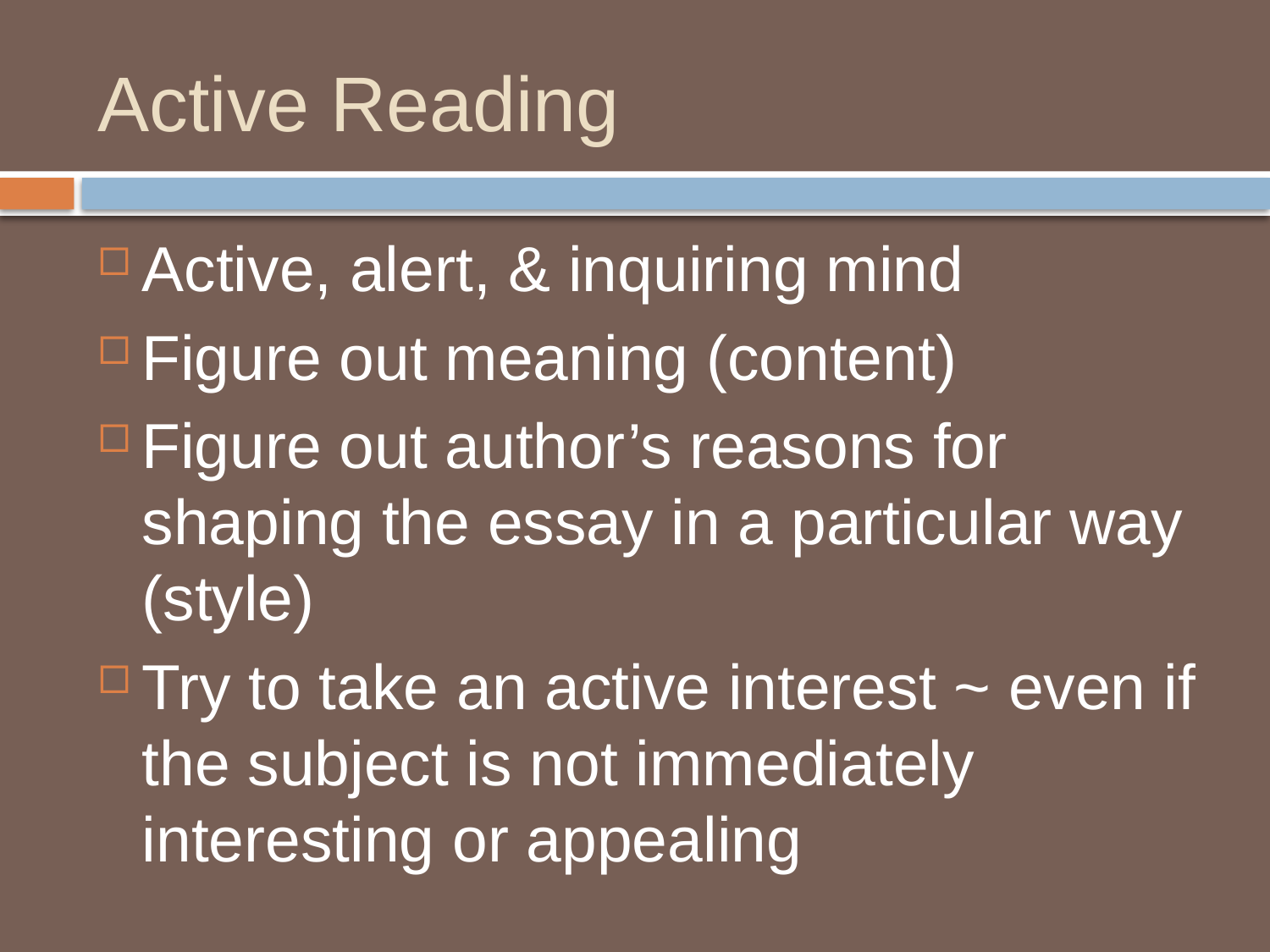

# Active Reading
Active, alert, & inquiring mind
Figure out meaning (content)
Figure out author’s reasons for shaping the essay in a particular way (style)
Try to take an active interest ~ even if the subject is not immediately interesting or appealing